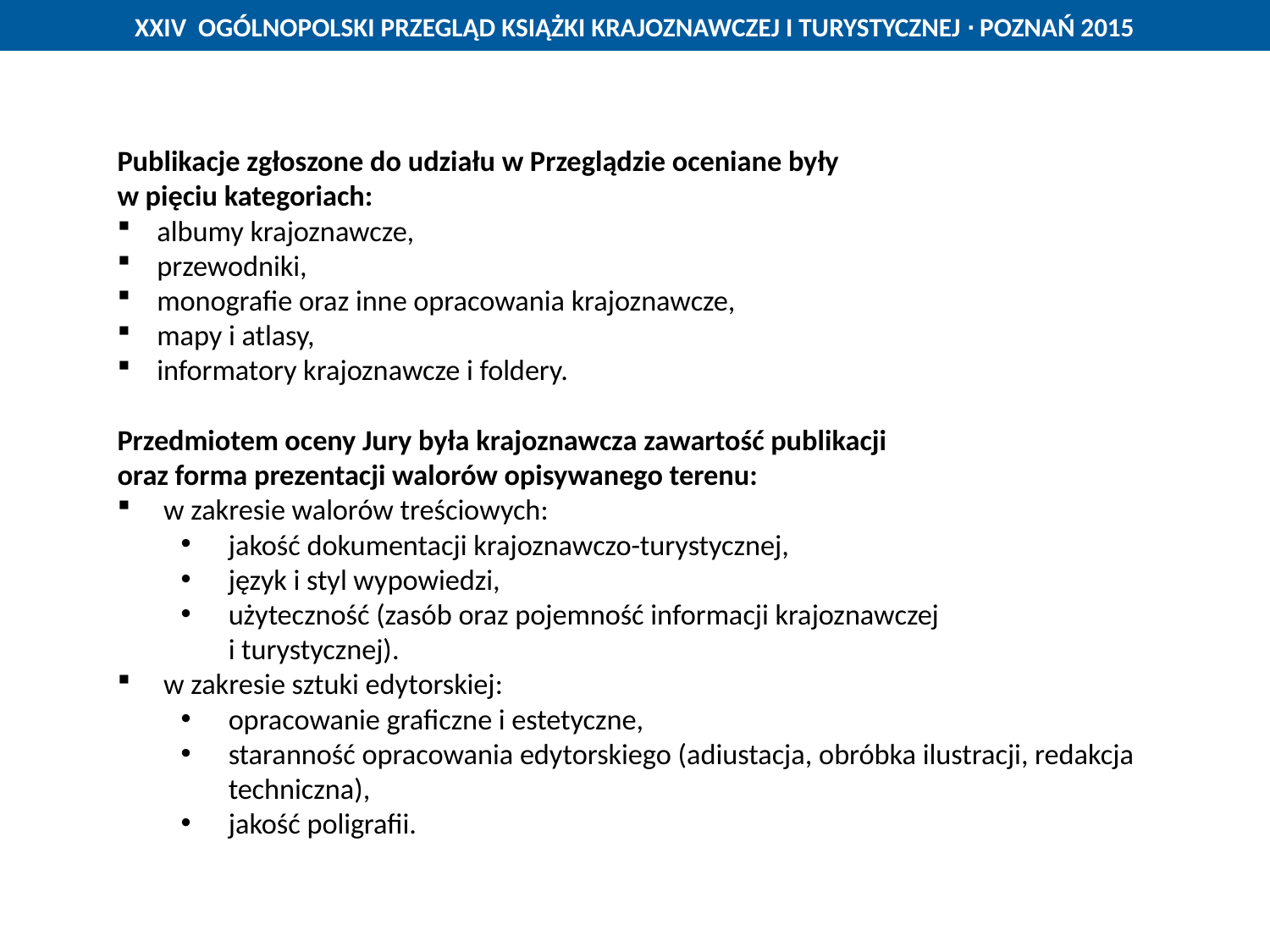

XXIV  OGÓLNOPOLSKI PRZEGLĄD KSIĄŻKI KRAJOZNAWCZEJ I TURYSTYCZNEJ ∙ POZNAŃ 2015
Publikacje zgłoszone do udziału w Przeglądzie oceniane były
w pięciu kategoriach:
albumy krajoznawcze,
przewodniki,
monografie oraz inne opracowania krajoznawcze,
mapy i atlasy,
informatory krajoznawcze i foldery.

Przedmiotem oceny Jury była krajoznawcza zawartość publikacji
oraz forma prezentacji walorów opisywanego terenu:
 w zakresie walorów treściowych:
jakość dokumentacji krajoznawczo-turystycznej,
język i styl wypowiedzi,
użyteczność (zasób oraz pojemność informacji krajoznawczej
i turystycznej).
 w zakresie sztuki edytorskiej:
opracowanie graficzne i estetyczne,
staranność opracowania edytorskiego (adiustacja, obróbka ilustracji, redakcja techniczna),
jakość poligrafii.